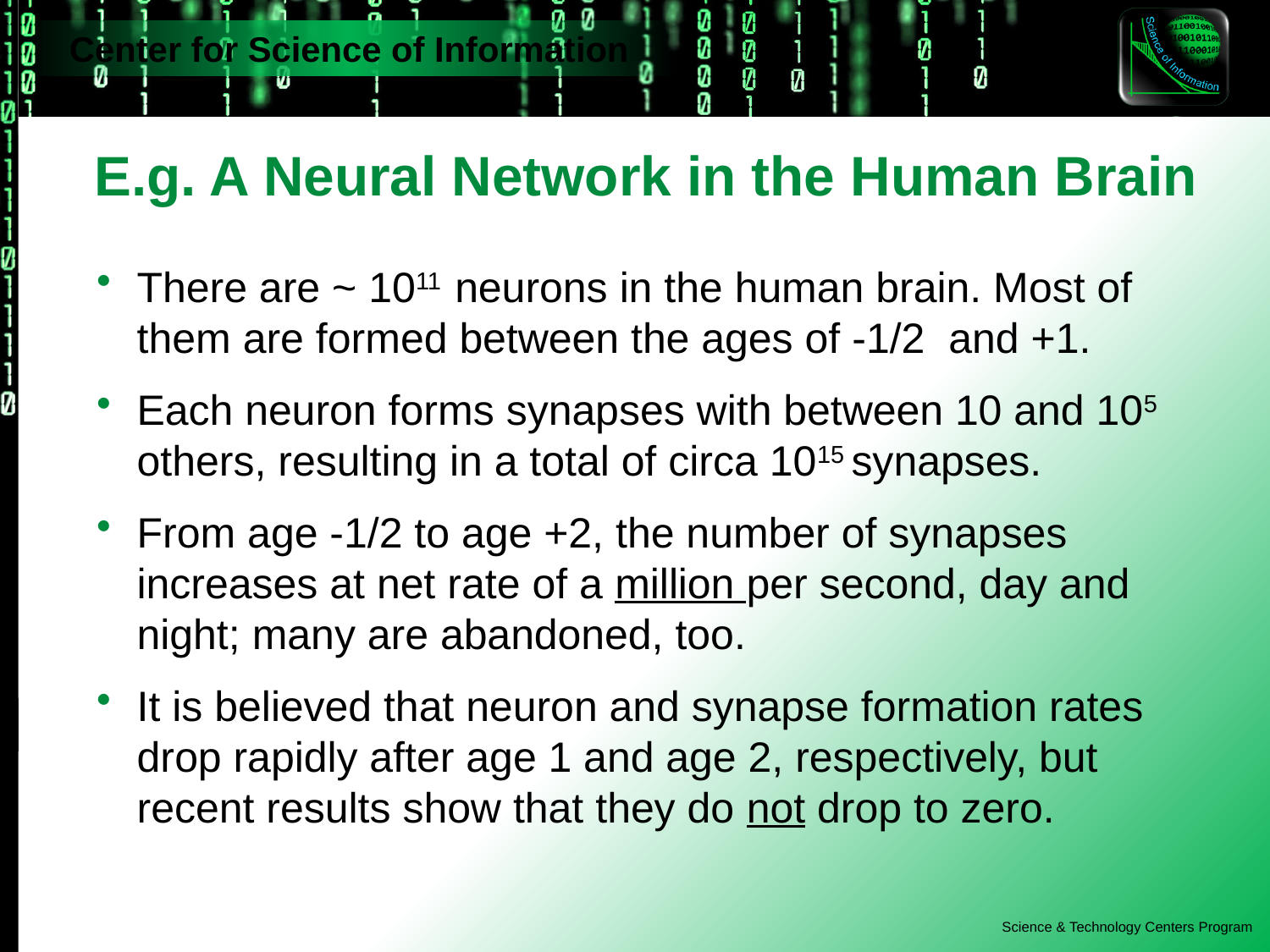

E.g. A Neural Network in the Human Brain
There are ~ 1011  neurons in the human brain. Most of them are formed between the ages of -1/2  and +1.
Each neuron forms synapses with between 10 and 105 others, resulting in a total of circa 1015 synapses.
From age -1/2 to age +2, the number of synapses increases at net rate of a million per second, day and night; many are abandoned, too.
It is believed that neuron and synapse formation rates drop rapidly after age 1 and age 2, respectively, but recent results show that they do not drop to zero.